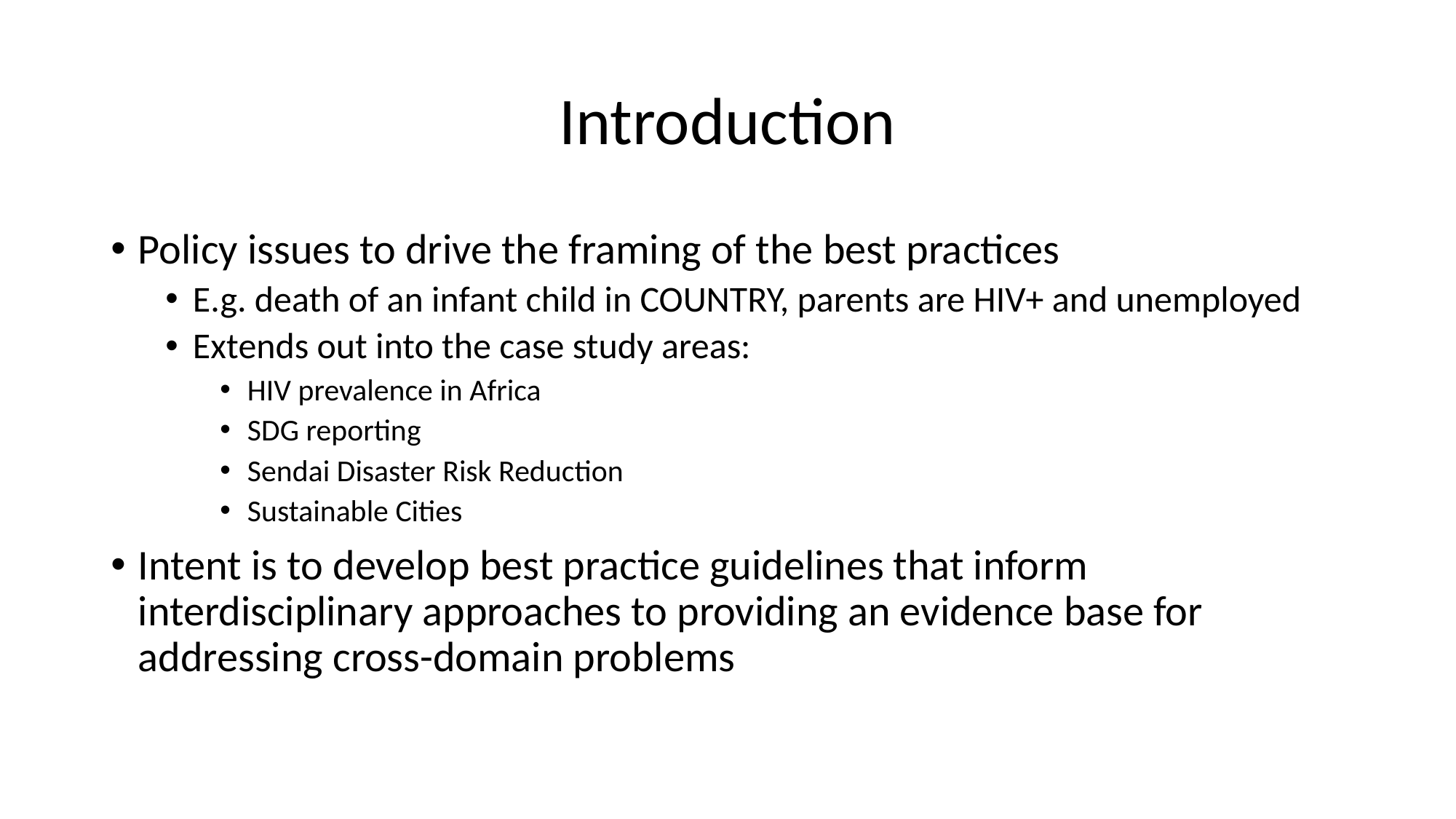

# Introduction
Policy issues to drive the framing of the best practices
E.g. death of an infant child in COUNTRY, parents are HIV+ and unemployed
Extends out into the case study areas:
HIV prevalence in Africa
SDG reporting
Sendai Disaster Risk Reduction
Sustainable Cities
Intent is to develop best practice guidelines that inform interdisciplinary approaches to providing an evidence base for addressing cross-domain problems